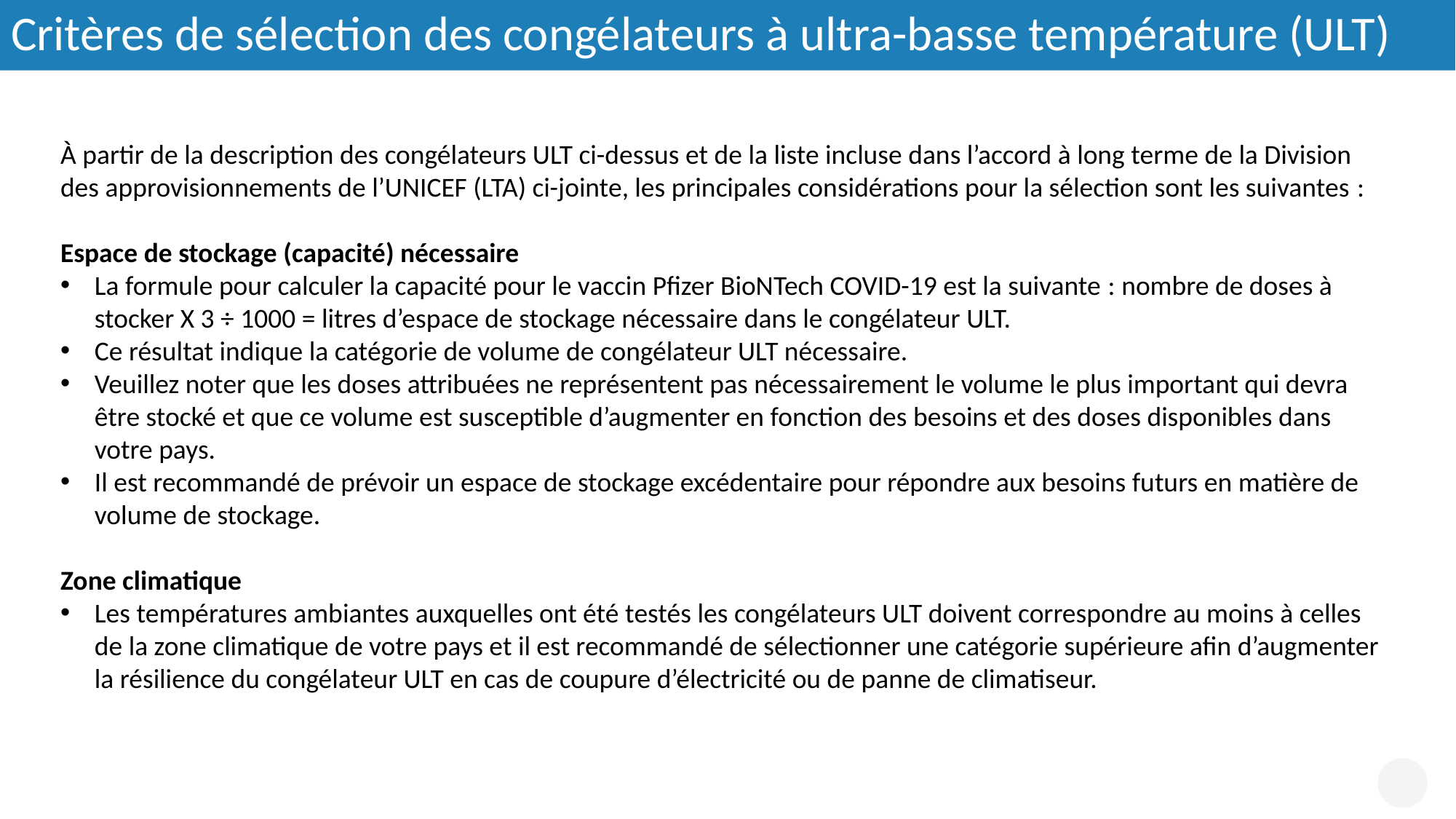

Critères de sélection des congélateurs à ultra-basse température (ULT)
À partir de la description des congélateurs ULT ci-dessus et de la liste incluse dans l’accord à long terme de la Division des approvisionnements de l’UNICEF (LTA) ci-jointe, les principales considérations pour la sélection sont les suivantes :

Espace de stockage (capacité) nécessaire
La formule pour calculer la capacité pour le vaccin Pfizer BioNTech COVID-19 est la suivante : nombre de doses à stocker X 3 ÷ 1000 = litres d’espace de stockage nécessaire dans le congélateur ULT.
Ce résultat indique la catégorie de volume de congélateur ULT nécessaire.
Veuillez noter que les doses attribuées ne représentent pas nécessairement le volume le plus important qui devra être stocké et que ce volume est susceptible d’augmenter en fonction des besoins et des doses disponibles dans votre pays.
Il est recommandé de prévoir un espace de stockage excédentaire pour répondre aux besoins futurs en matière de volume de stockage.

Zone climatique
Les températures ambiantes auxquelles ont été testés les congélateurs ULT doivent correspondre au moins à celles de la zone climatique de votre pays et il est recommandé de sélectionner une catégorie supérieure afin d’augmenter la résilience du congélateur ULT en cas de coupure d’électricité ou de panne de climatiseur.

© OMS/Christopher Black